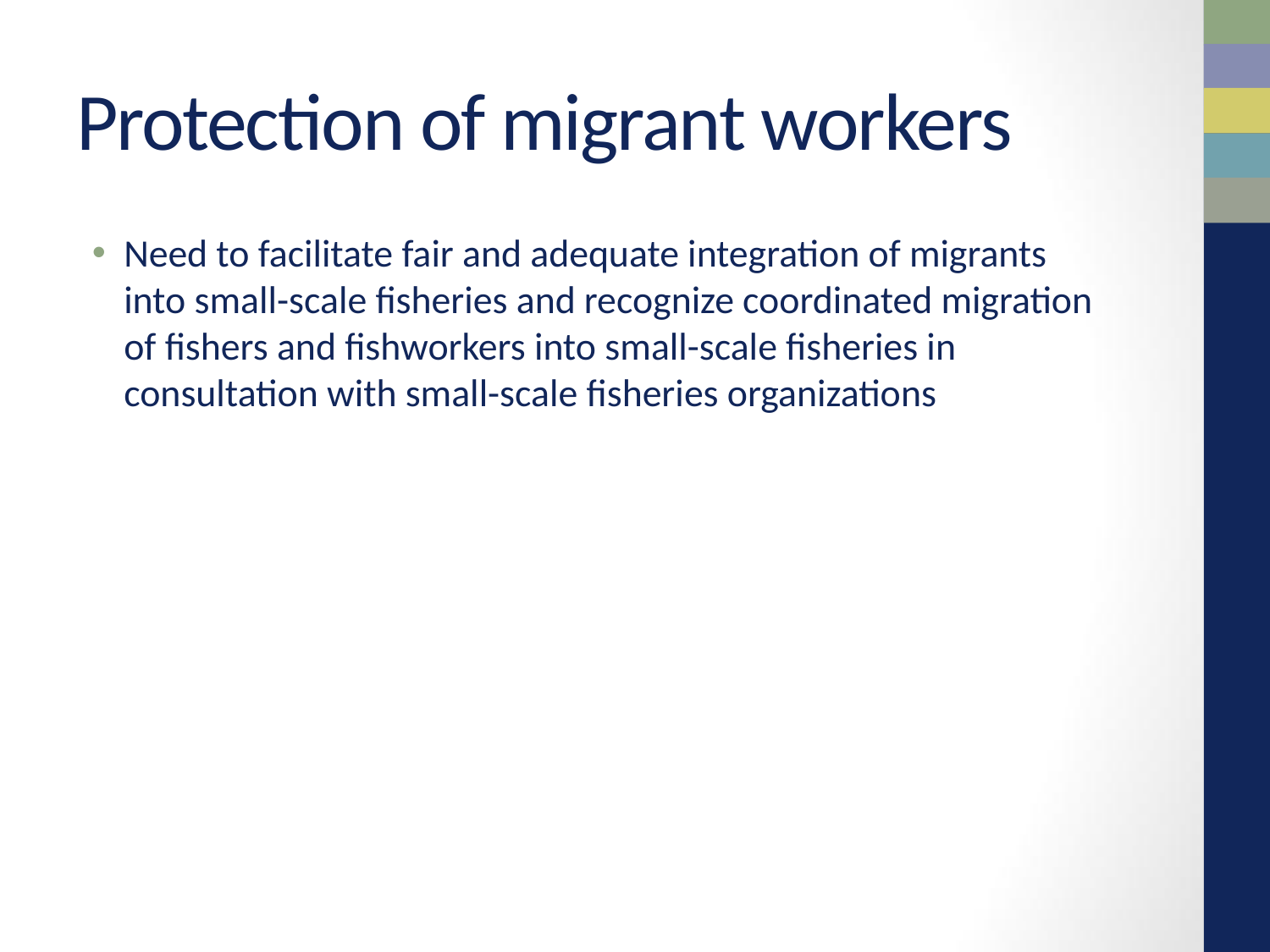

# Protection of migrant workers
Need to facilitate fair and adequate integration of migrants into small-scale fisheries and recognize coordinated migration of fishers and fishworkers into small-scale fisheries in consultation with small-scale fisheries organizations